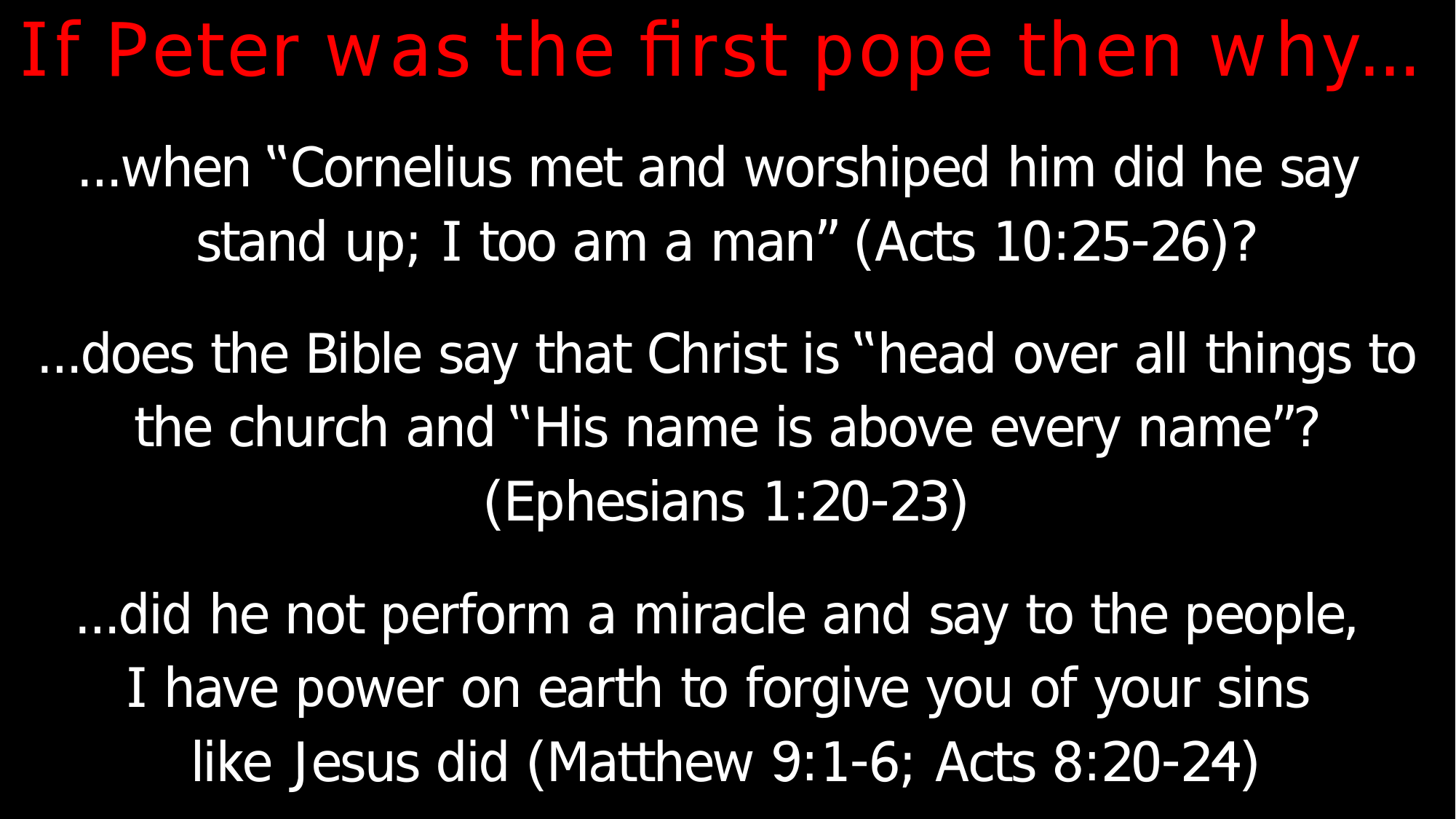

# If Peter was the first pope then why…

…when “Cornelius met and worshiped him did he say
stand up; I too am a man” (Acts 10:25-26)?

…does the Bible say that Christ is “head over all things to
the church and “His name is above every name”?
(Ephesians 1:20-23)

…did he not perform a miracle and say to the people,
I have power on earth to forgive you of your sins
like Jesus did (Matthew 9:1-6; Acts 8:20-24)